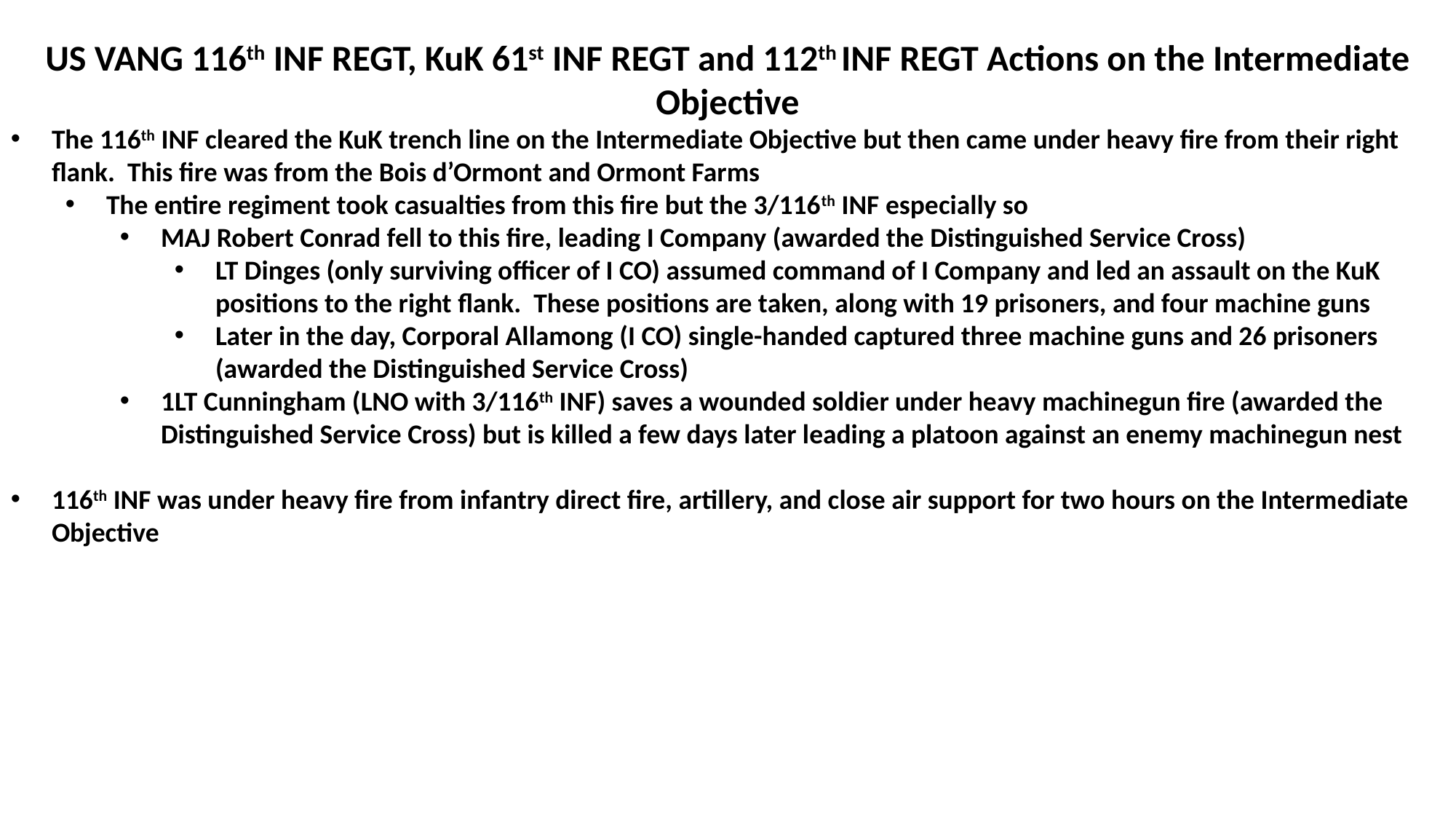

US VANG 116th INF REGT, KuK 61st INF REGT and 112th INF REGT Actions on the Intermediate Objective
The 116th INF cleared the KuK trench line on the Intermediate Objective but then came under heavy fire from their right flank.  This fire was from the Bois d’Ormont and Ormont Farms
The entire regiment took casualties from this fire but the 3/116th INF especially so
MAJ Robert Conrad fell to this fire, leading I Company (awarded the Distinguished Service Cross)
LT Dinges (only surviving officer of I CO) assumed command of I Company and led an assault on the KuK positions to the right flank.  These positions are taken, along with 19 prisoners, and four machine guns
Later in the day, Corporal Allamong (I CO) single-handed captured three machine guns and 26 prisoners (awarded the Distinguished Service Cross)
1LT Cunningham (LNO with 3/116th INF) saves a wounded soldier under heavy machinegun fire (awarded the Distinguished Service Cross) but is killed a few days later leading a platoon against an enemy machinegun nest

116th INF was under heavy fire from infantry direct fire, artillery, and close air support for two hours on the Intermediate Objective